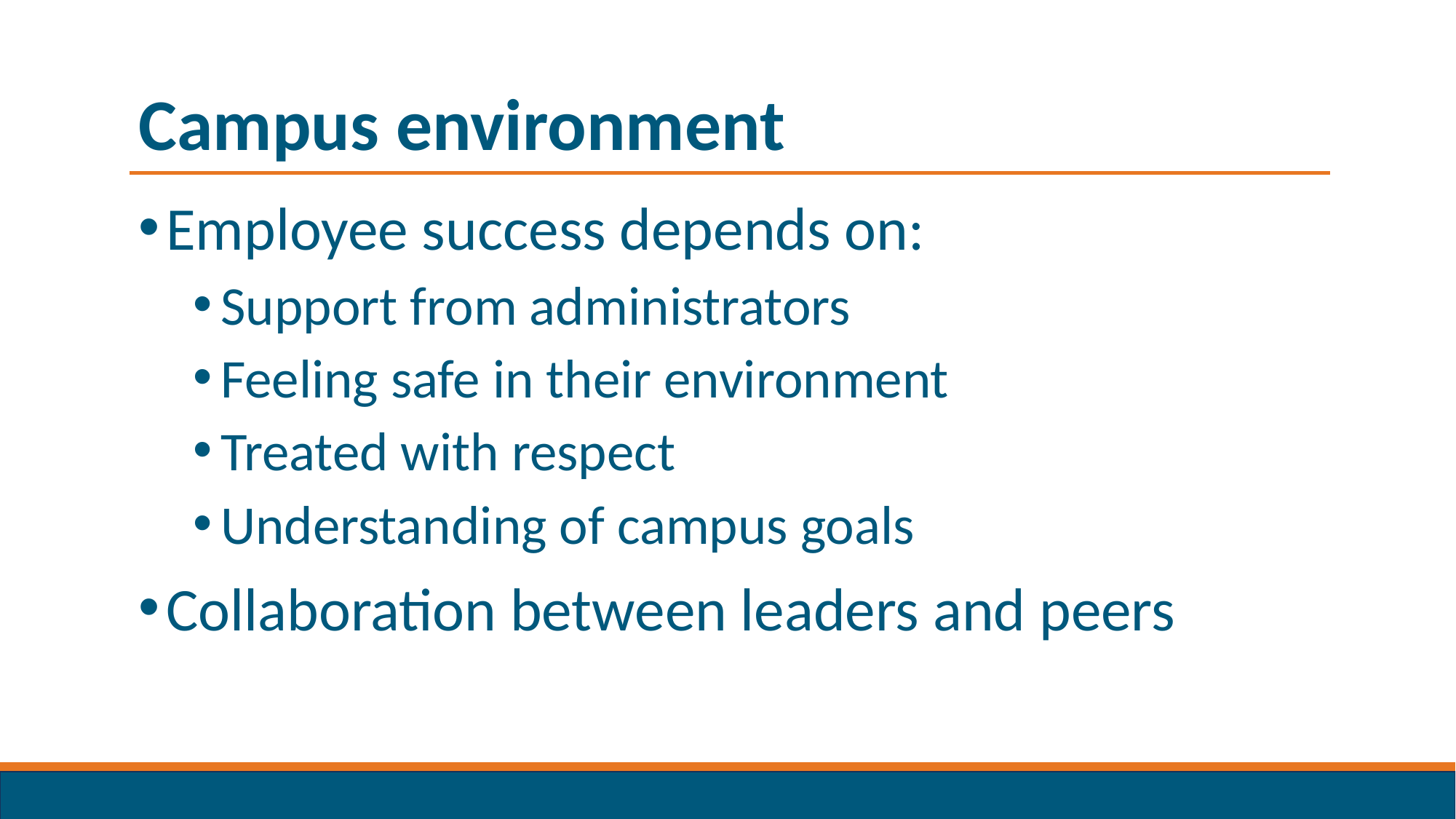

# Campus environment
Employee success depends on:
Support from administrators
Feeling safe in their environment
Treated with respect
Understanding of campus goals
Collaboration between leaders and peers